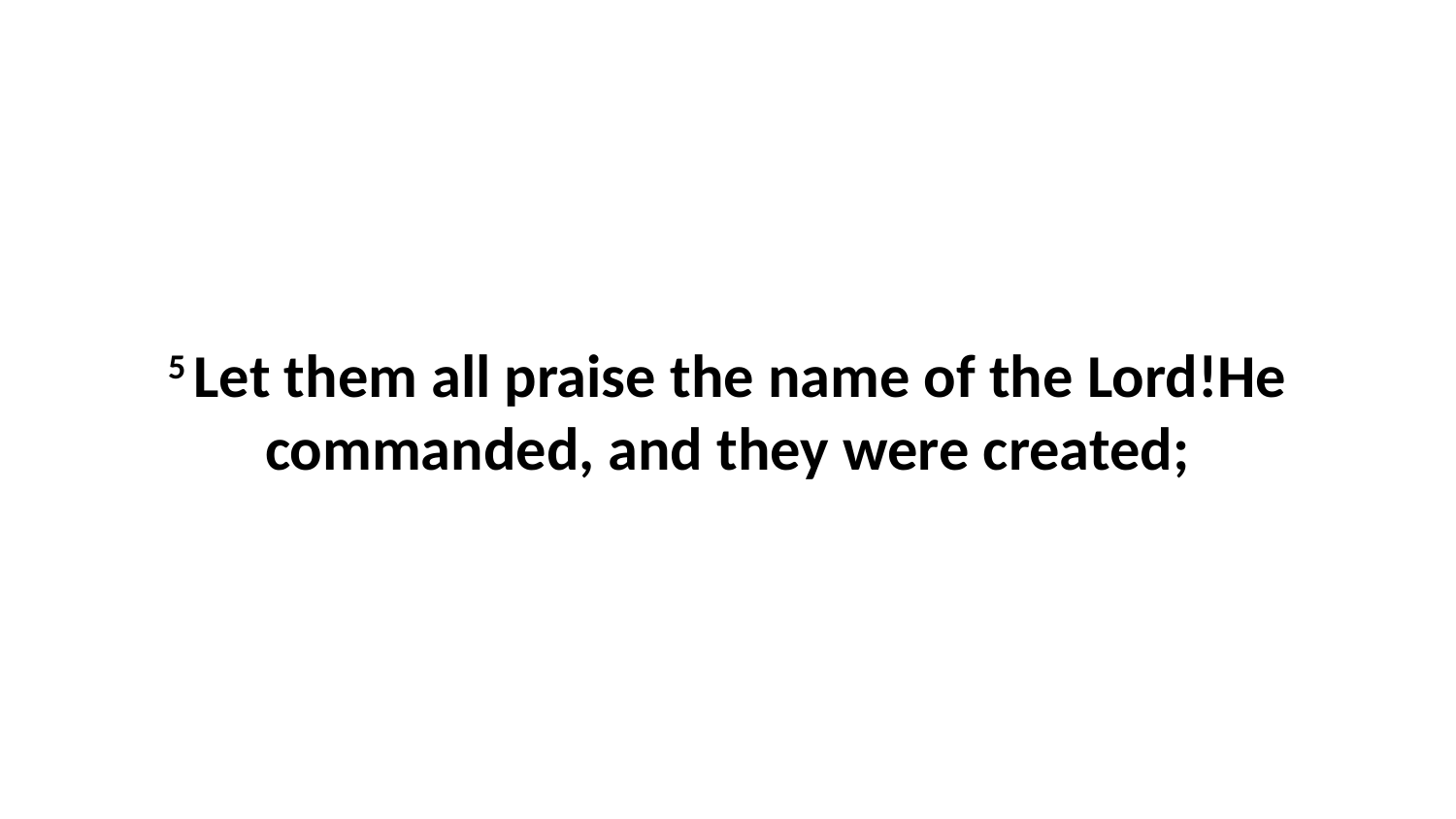

5 Let them all praise the name of the Lord!He commanded, and they were created;